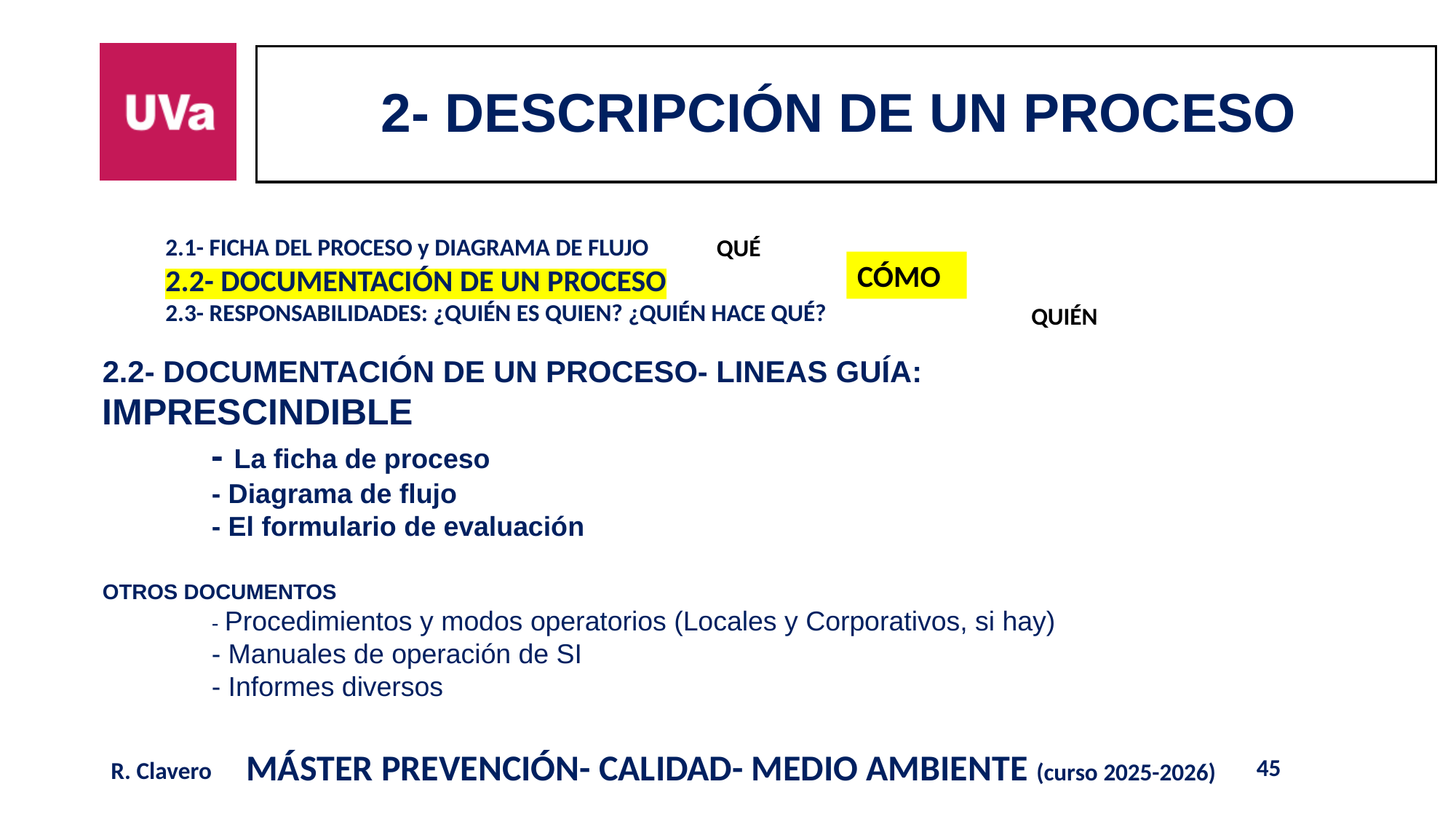

2- DESCRIPCIÓN DE UN PROCESO
2.1- FICHA DEL PROCESO y DIAGRAMA DE FLUJO
2.2- DOCUMENTACIÓN DE UN PROCESO
2.3- RESPONSABILIDADES: ¿QUIÉN ES QUIEN? ¿QUIÉN HACE QUÉ?
QUÉ
CÓMO
QUIÉN
2.2- DOCUMENTACIÓN DE UN PROCESO- LINEAS GUÍA:
IMPRESCINDIBLE
	- La ficha de proceso
	- Diagrama de flujo
	- El formulario de evaluación
OTROS DOCUMENTOS
	- Procedimientos y modos operatorios (Locales y Corporativos, si hay)
	- Manuales de operación de SI
	- Informes diversos